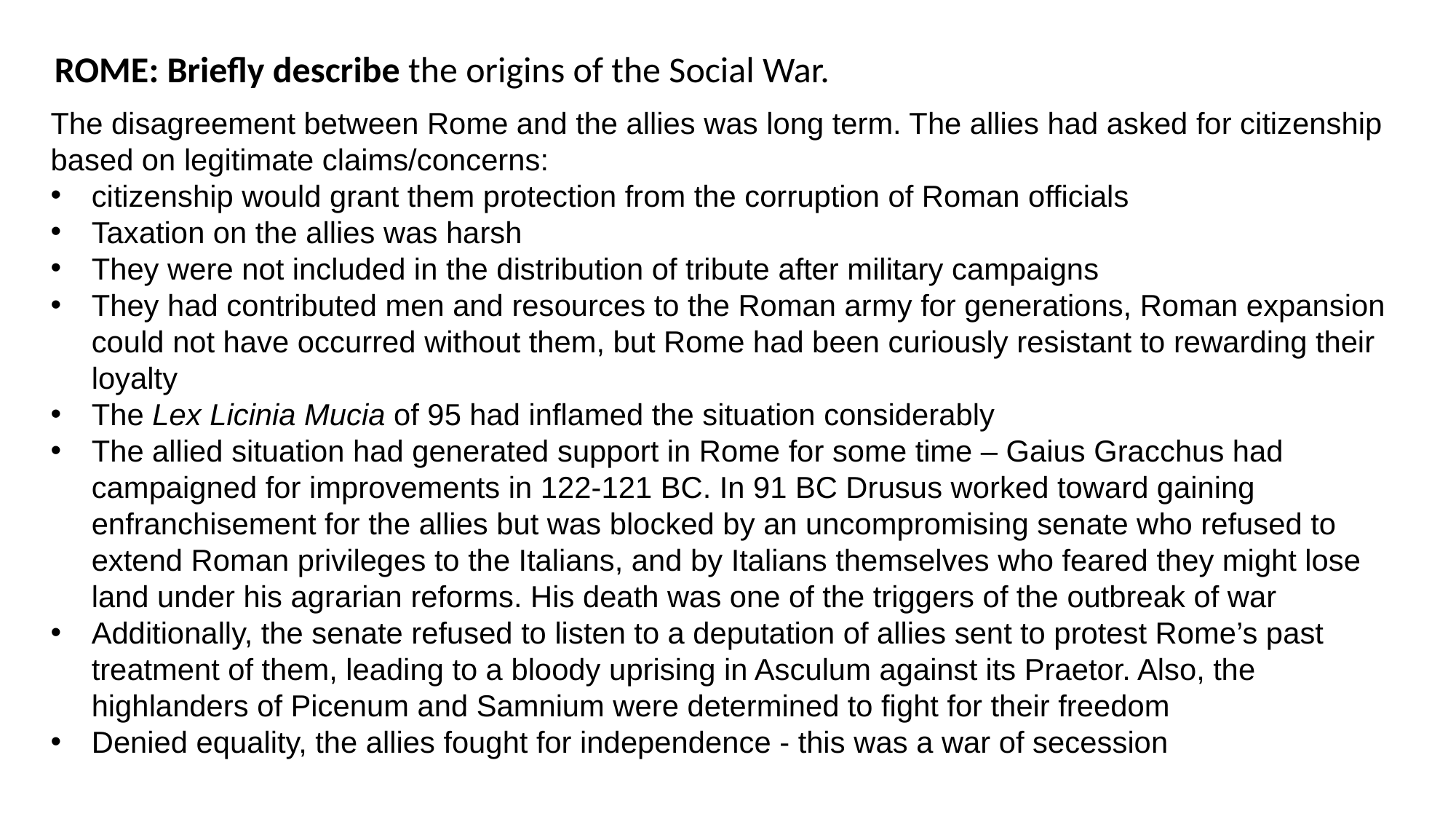

ROME: Briefly describe the origins of the Social War.
The disagreement between Rome and the allies was long term. The allies had asked for citizenship based on legitimate claims/concerns:
citizenship would grant them protection from the corruption of Roman officials
Taxation on the allies was harsh
They were not included in the distribution of tribute after military campaigns
They had contributed men and resources to the Roman army for generations, Roman expansion could not have occurred without them, but Rome had been curiously resistant to rewarding their loyalty
The Lex Licinia Mucia of 95 had inflamed the situation considerably
The allied situation had generated support in Rome for some time – Gaius Gracchus had campaigned for improvements in 122-121 BC. In 91 BC Drusus worked toward gaining enfranchisement for the allies but was blocked by an uncompromising senate who refused to extend Roman privileges to the Italians, and by Italians themselves who feared they might lose land under his agrarian reforms. His death was one of the triggers of the outbreak of war
Additionally, the senate refused to listen to a deputation of allies sent to protest Rome’s past treatment of them, leading to a bloody uprising in Asculum against its Praetor. Also, the highlanders of Picenum and Samnium were determined to fight for their freedom
Denied equality, the allies fought for independence - this was a war of secession